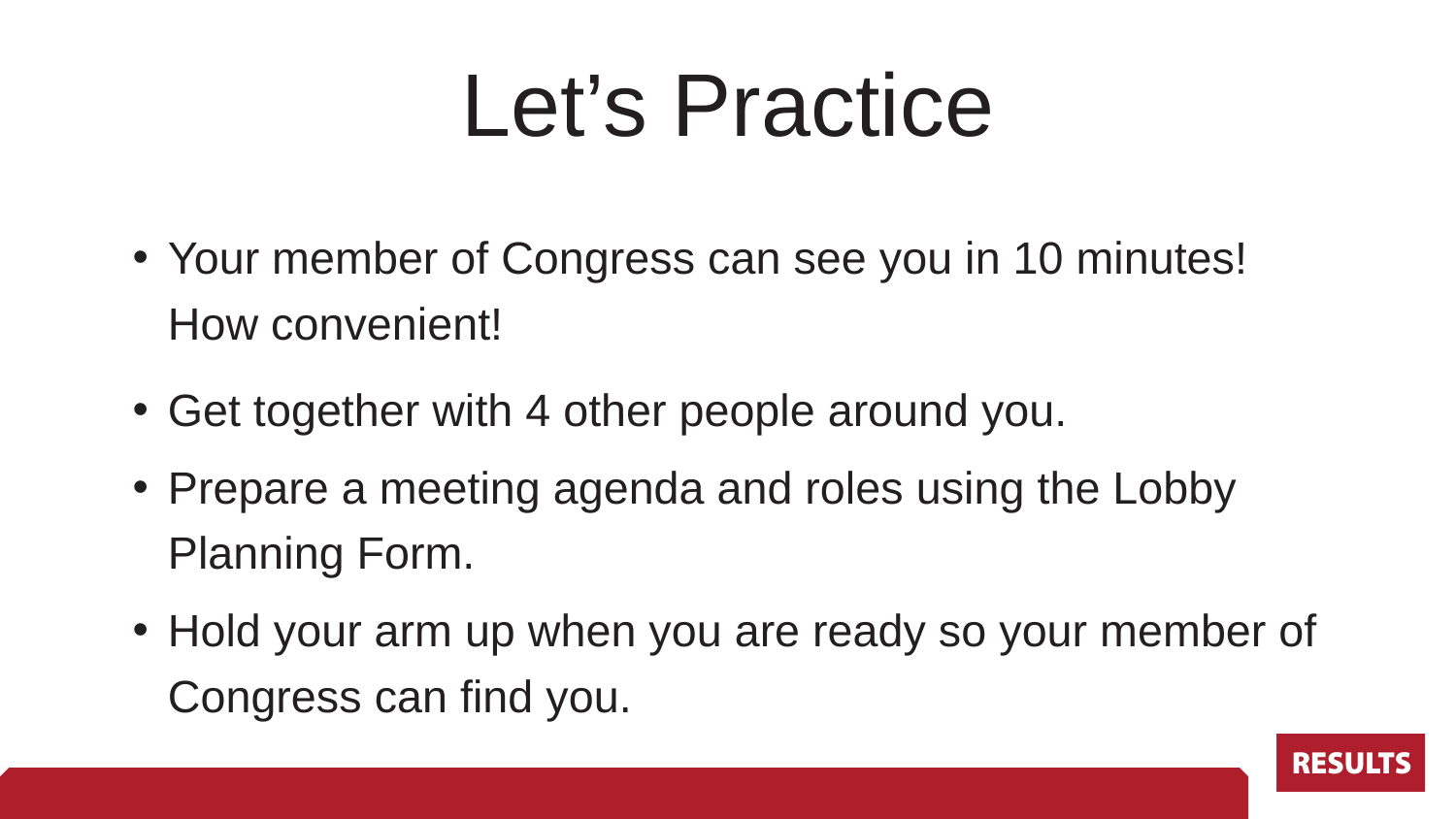

# Let’s Practice
Your member of Congress can see you in 10 minutes! How convenient!
Get together with 4 other people around you.
Prepare a meeting agenda and roles using the Lobby Planning Form.
Hold your arm up when you are ready so your member of Congress can find you.